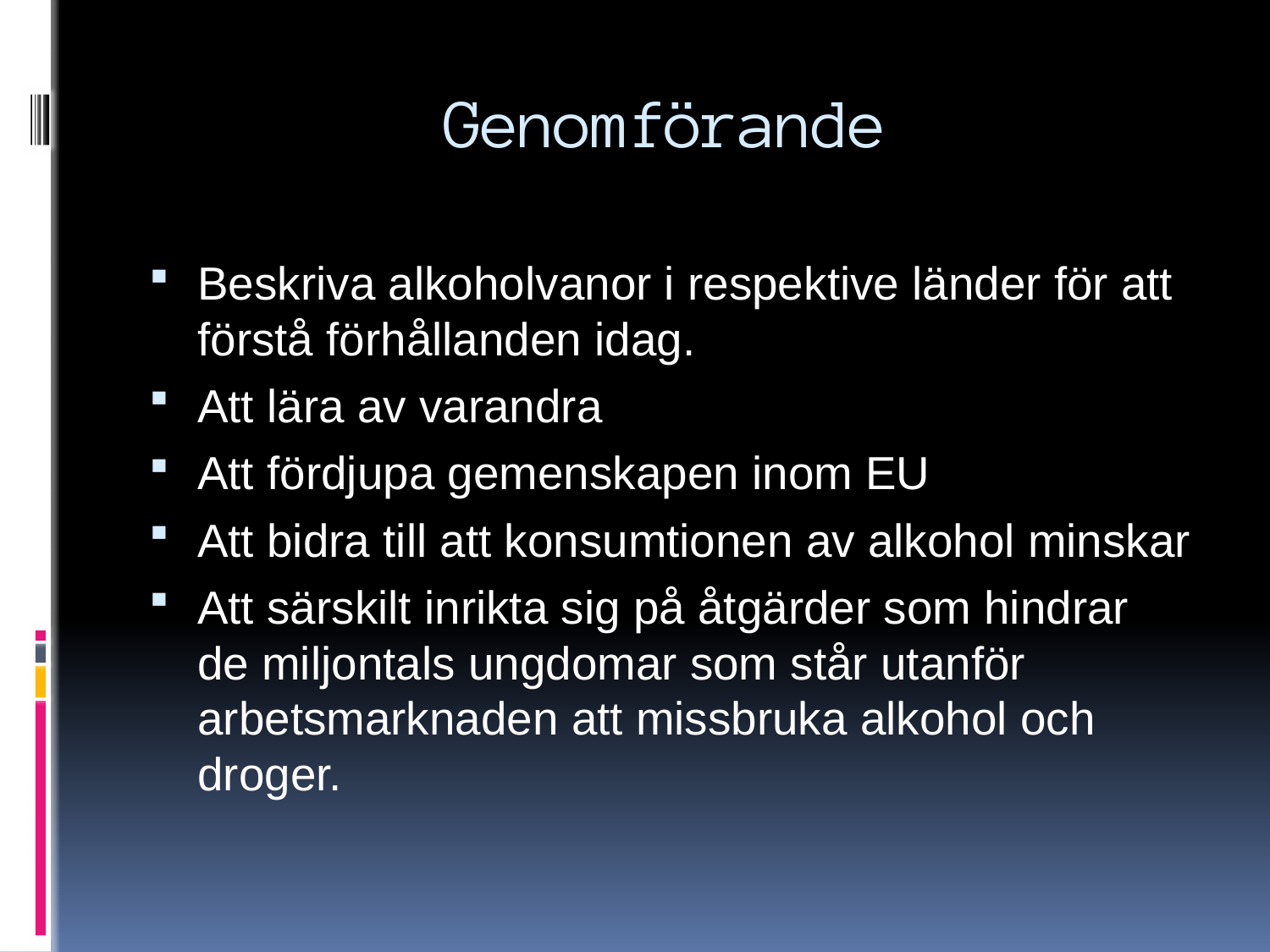

# Genomförande
Beskriva alkoholvanor i respektive länder för att förstå förhållanden idag.
Att lära av varandra
Att fördjupa gemenskapen inom EU
Att bidra till att konsumtionen av alkohol minskar
Att särskilt inrikta sig på åtgärder som hindrar de miljontals ungdomar som står utanför arbetsmarknaden att missbruka alkohol och droger.